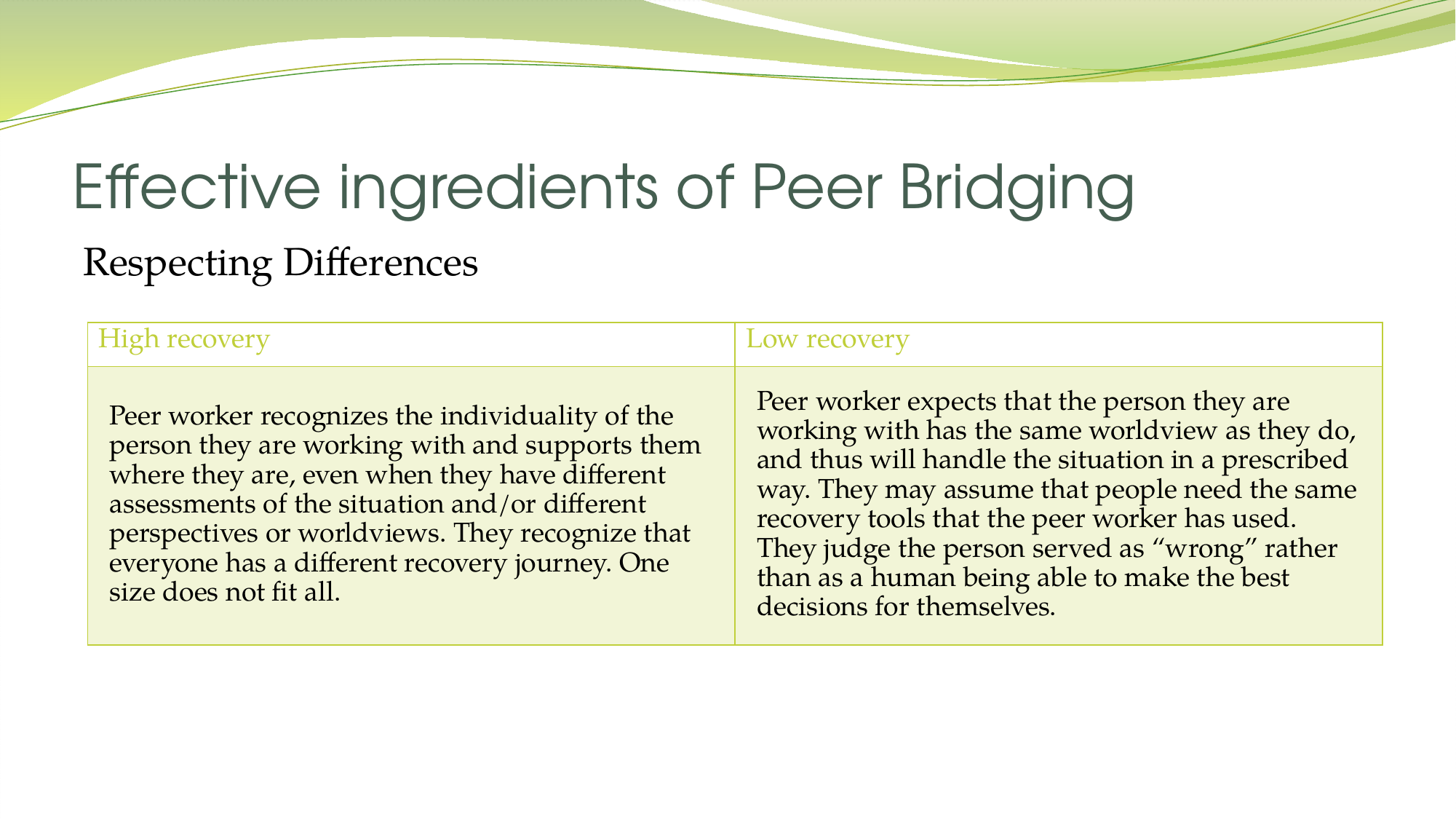

# Effective ingredients of Peer Bridging
Respecting Differences
| High recovery | Low recovery |
| --- | --- |
| Peer worker recognizes the individuality of the person they are working with and supports them where they are, even when they have different assessments of the situation and/or different perspectives or worldviews. They recognize that everyone has a different recovery journey. One size does not fit all. | Peer worker expects that the person they are working with has the same worldview as they do, and thus will handle the situation in a prescribed way. They may assume that people need the same recovery tools that the peer worker has used. They judge the person served as “wrong” rather than as a human being able to make the best decisions for themselves. |